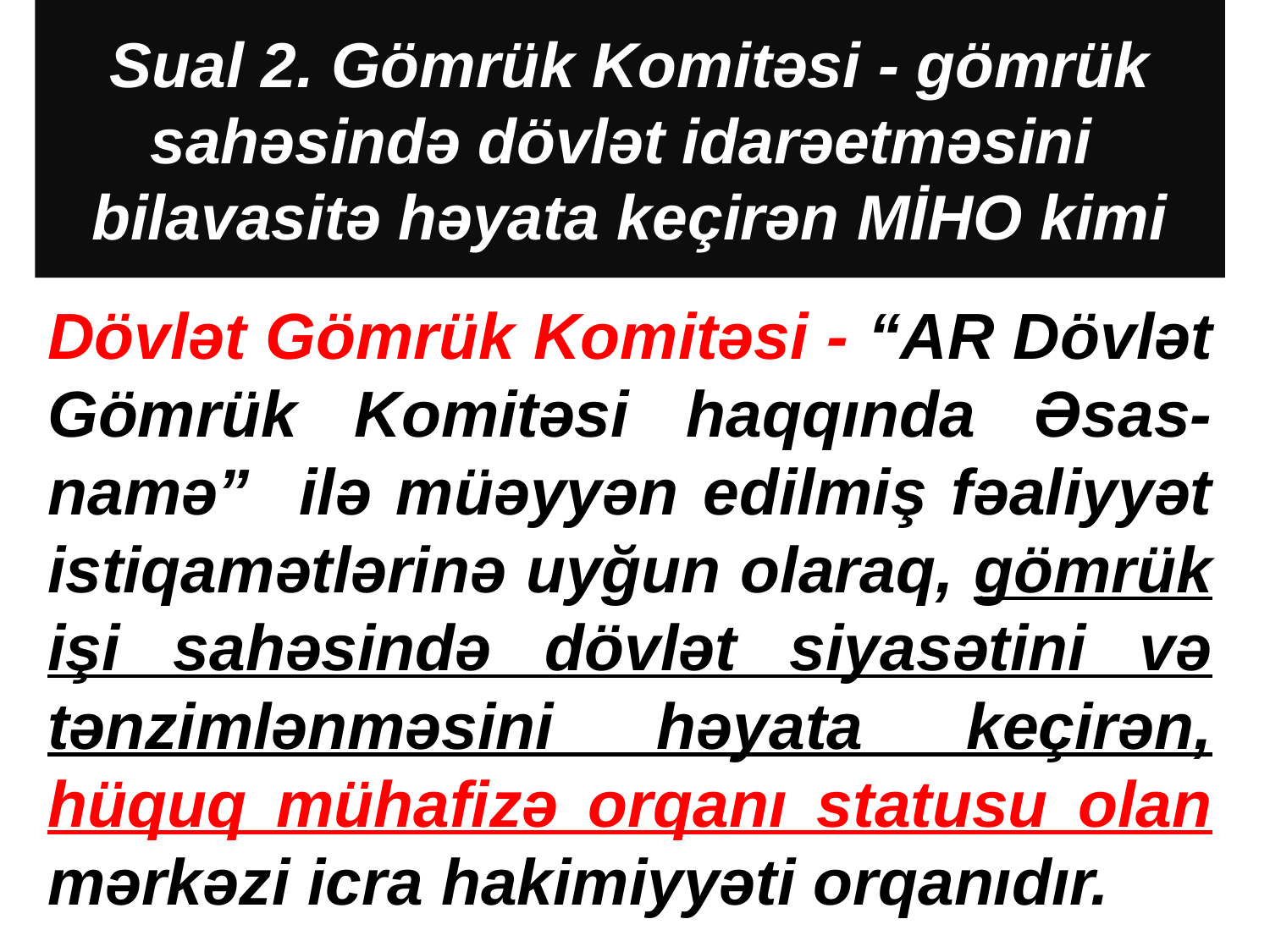

# Sual 2. Gömrük Komitəsi - gömrük sahəsində dövlət idarəetməsini  bilavasitə həyata keçirən MİHO kimi
Dövlət Gömrük Komitəsi - “AR Dövlət Gömrük Komitəsi haqqında Əsas-namə”  ilə müəyyən edilmiş fəaliyyət istiqamətlərinə uyğun olaraq, gömrük işi sahəsində dövlət siyasətini və tənzimlənməsini həyata keçirən, hüquq mühafizə orqanı statusu olan mərkəzi icra hakimiyyəti orqanıdır.